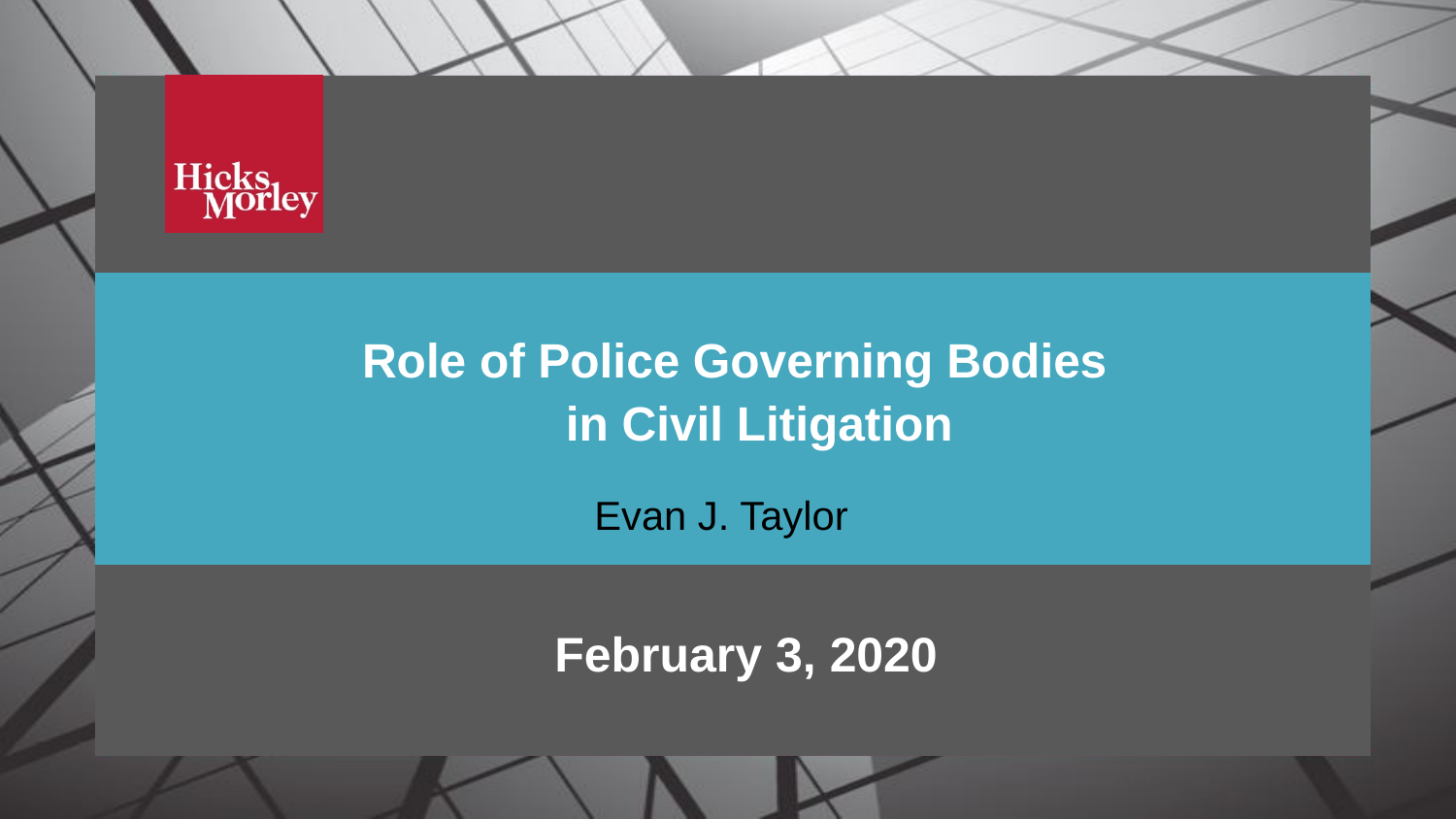

Role of Police Governing Bodies
in Civil Litigation
Evan J. Taylor
February 3, 2020